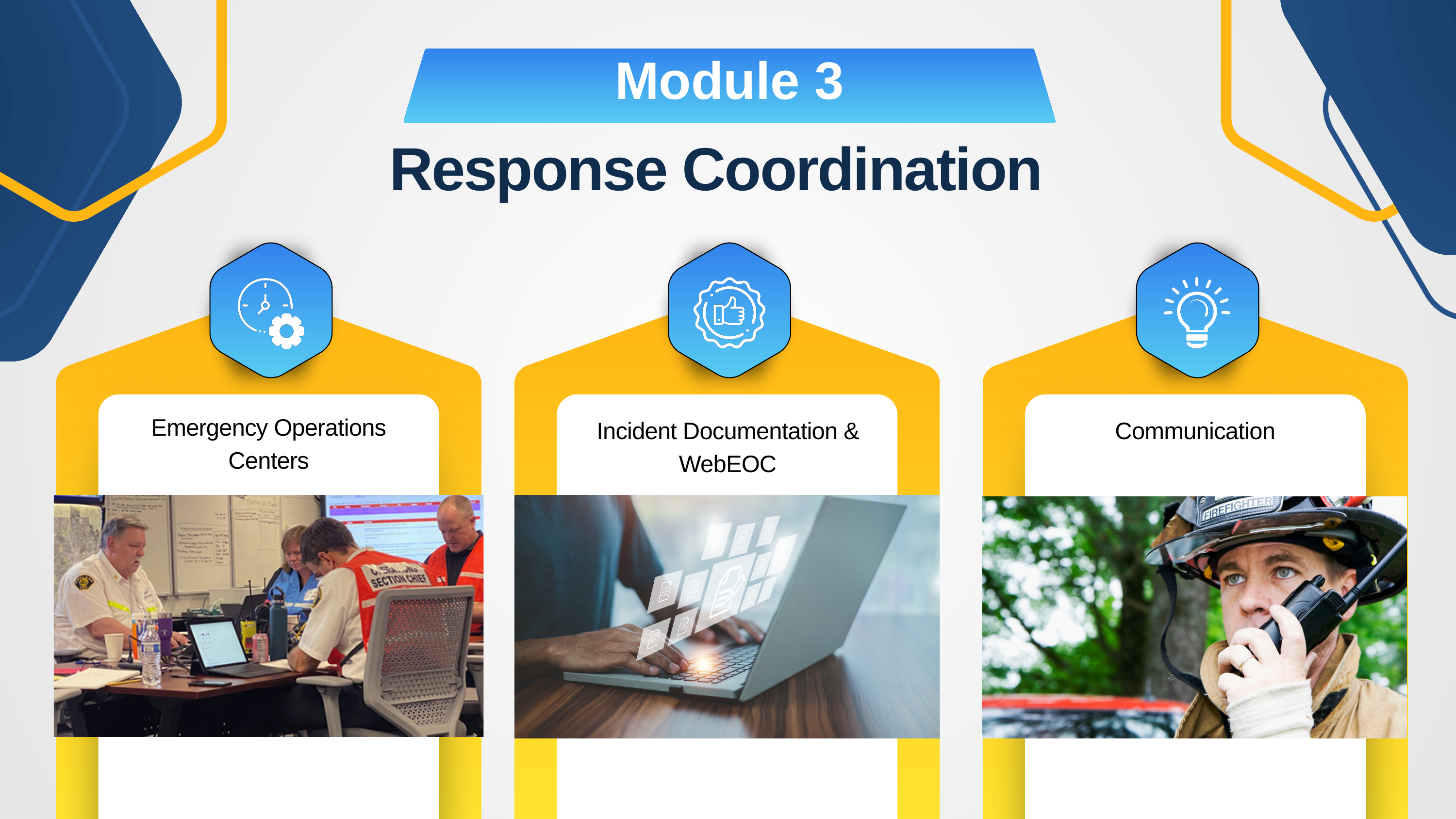

Communication

Module 3
Response Coordination

Emergency Operations Centers

Incident Documentation & WebEOC